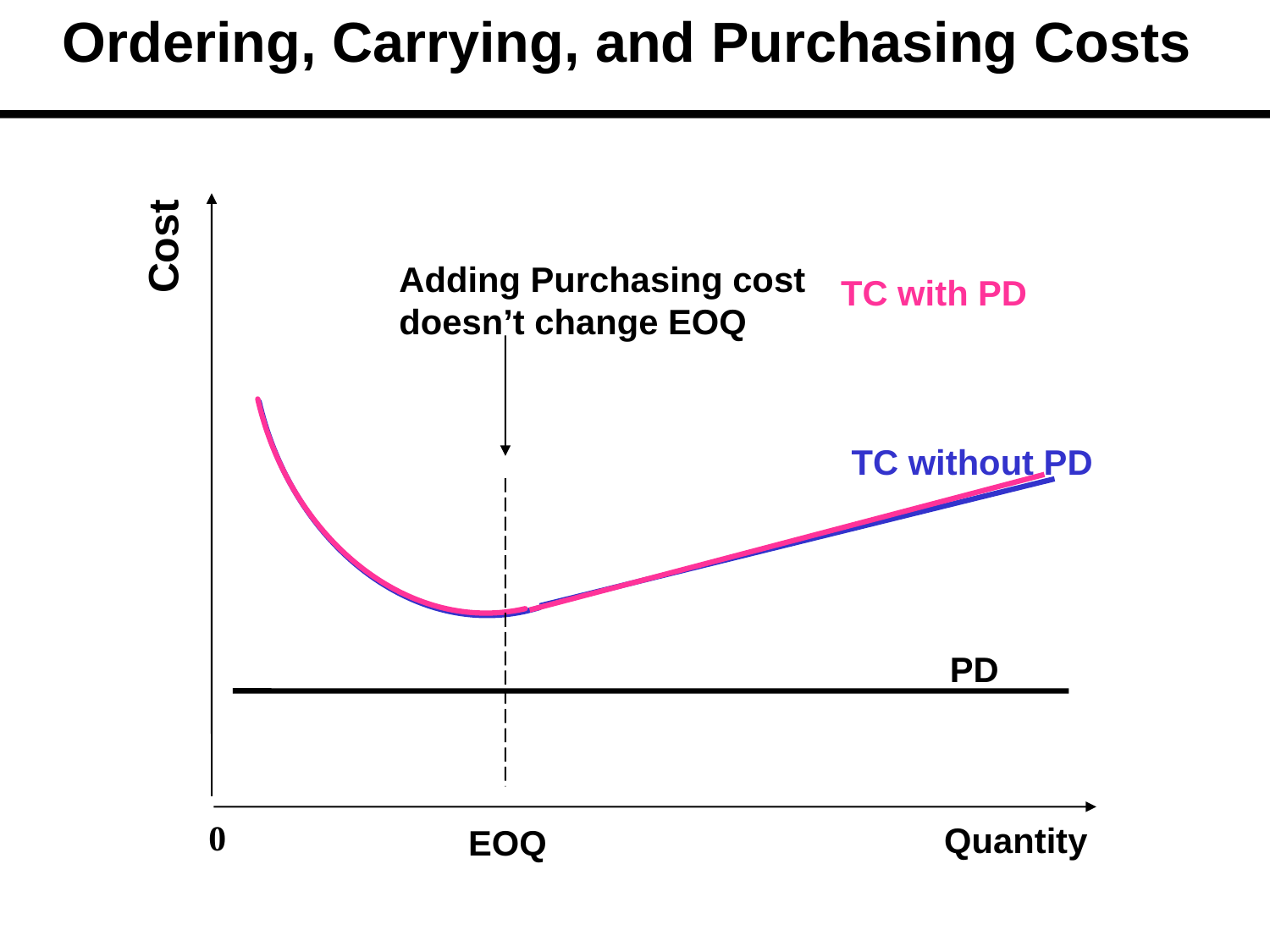

Ordering, Carrying, and Purchasing Costs

Cost
Adding Purchasing cost
doesn’t change EOQ

TC with PD

TC without PD
PD

0
Quantity
EOQ